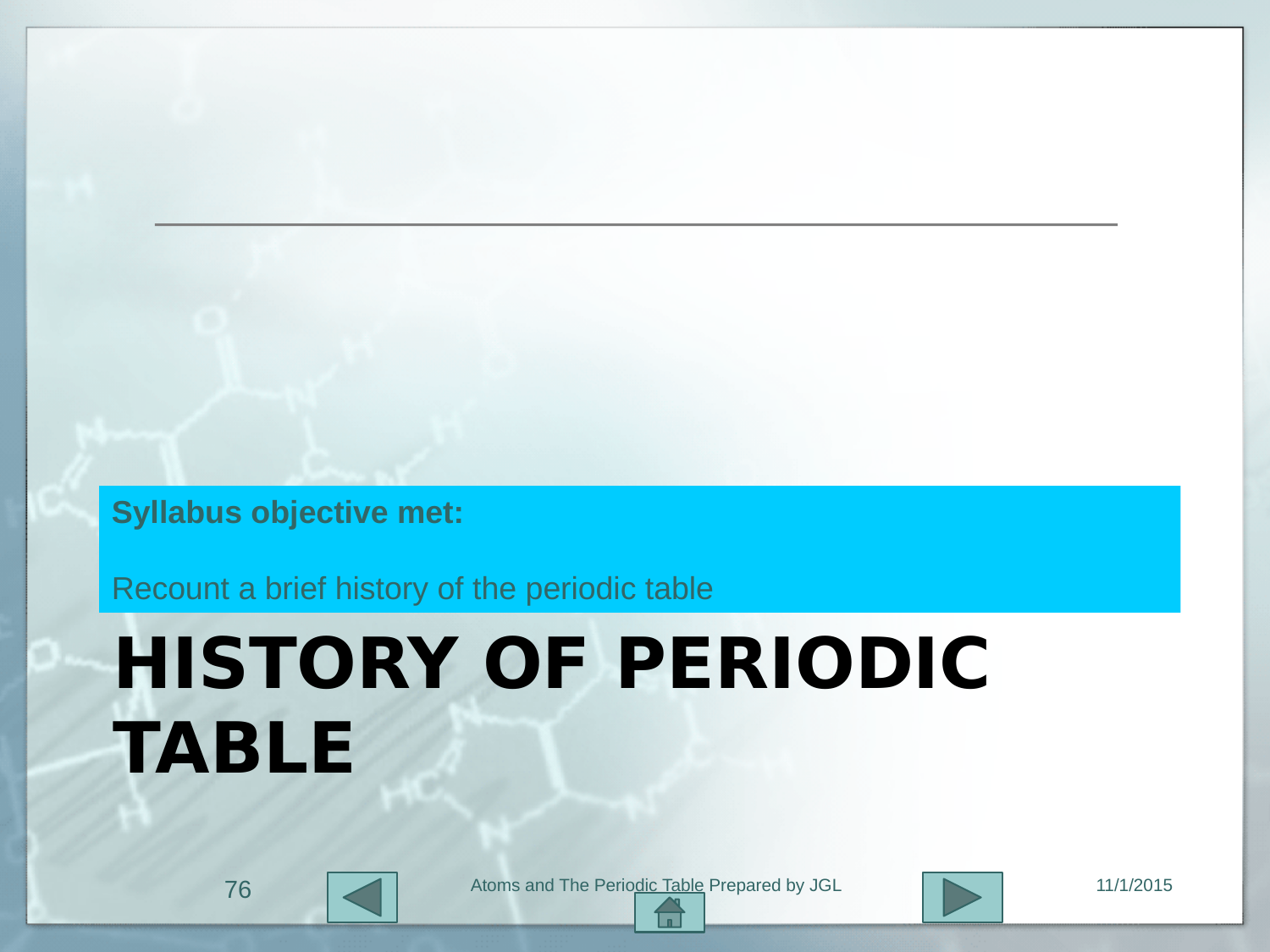

Syllabus objective met:

Recount a brief history of the periodic table
# History of periodic table
76
Atoms and The Periodic Table Prepared by JGL
11/1/2015